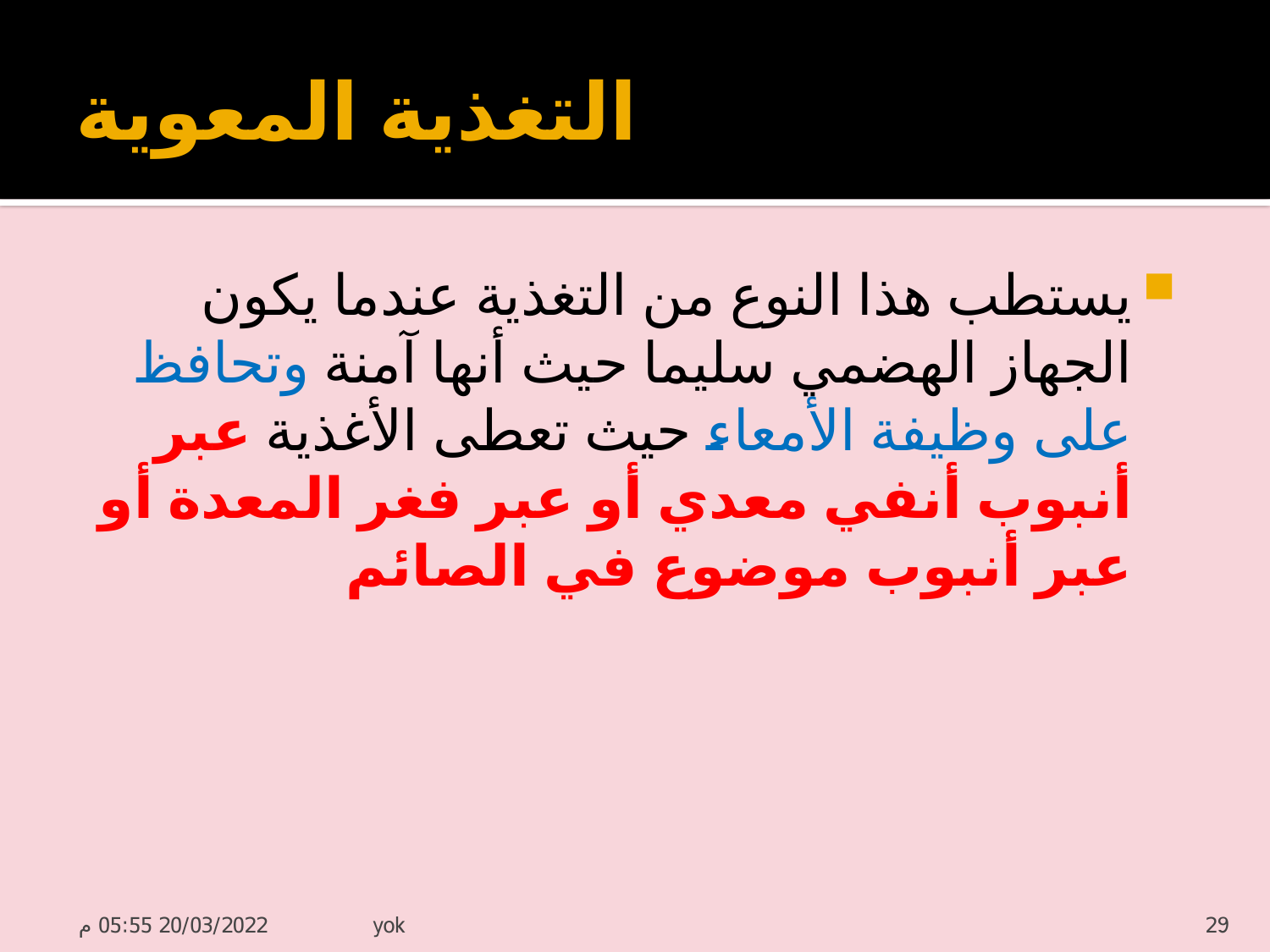

# التغذية المعوية
يستطب هذا النوع من التغذية عندما يكون الجهاز الهضمي سليما حيث أنها آمنة وتحافظ على وظيفة الأمعاء حيث تعطى الأغذية عبر أنبوب أنفي معدي أو عبر فغر المعدة أو عبر أنبوب موضوع في الصائم
20/03/2022 05:55 م
yok
29